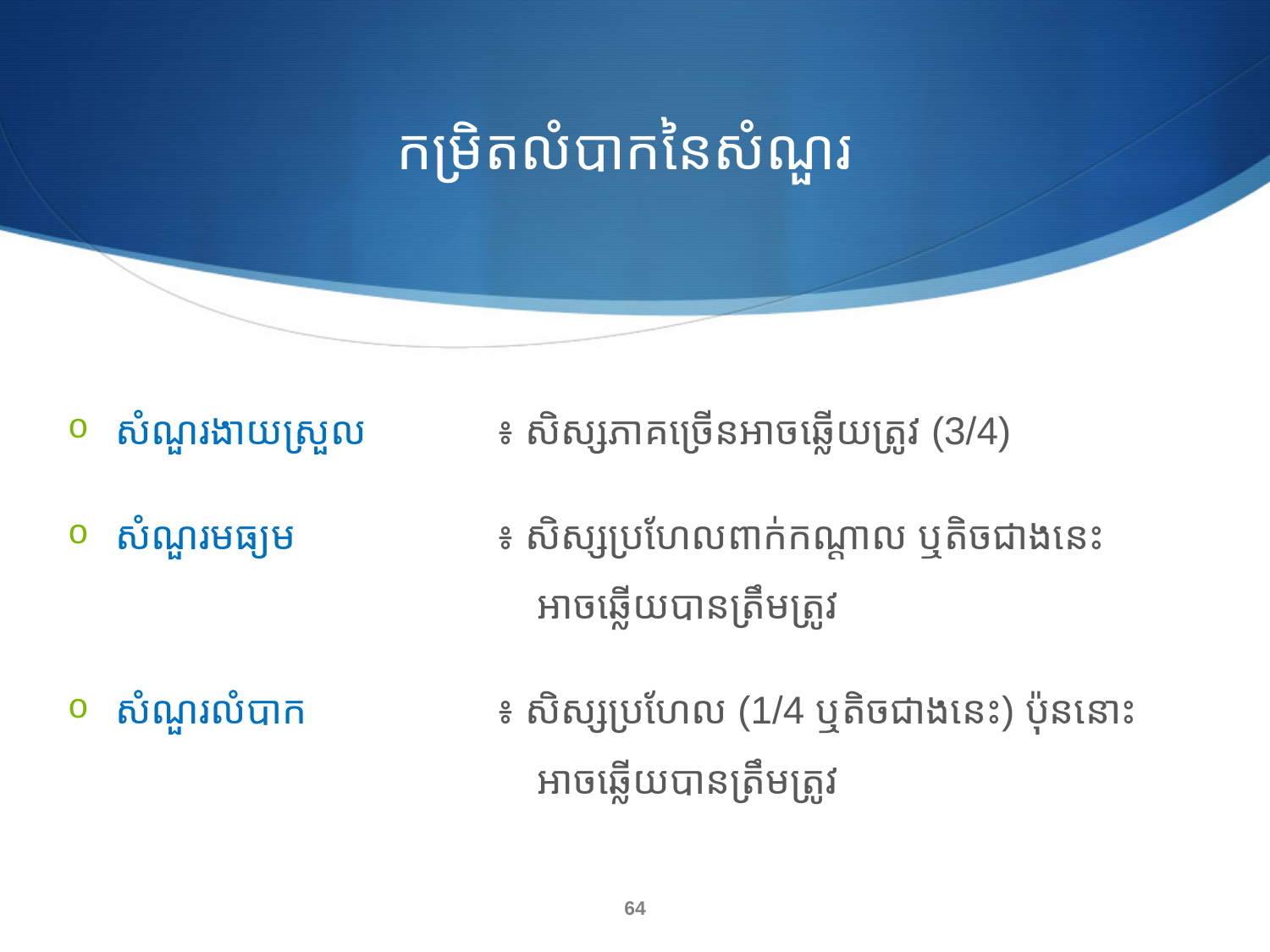

# កម្រិតលំបាកនៃសំណួរ
សំណួរងាយស្រួល 	៖ សិស្សភាគច្រើនអាចឆ្លើយត្រូវ (3/4)
សំណួរមធ្យម 		៖ សិស្សប្រហែលពាក់កណ្តាល ឬតិចជាងនេះ
			    អាចឆ្លើយបានត្រឹមត្រូវ
សំណួរលំបាក		៖ សិស្សប្រហែល (1/4 ឬតិចជាងនេះ) ប៉ុននោះ
			    អាចឆ្លើយបានត្រឹមត្រូវ
64